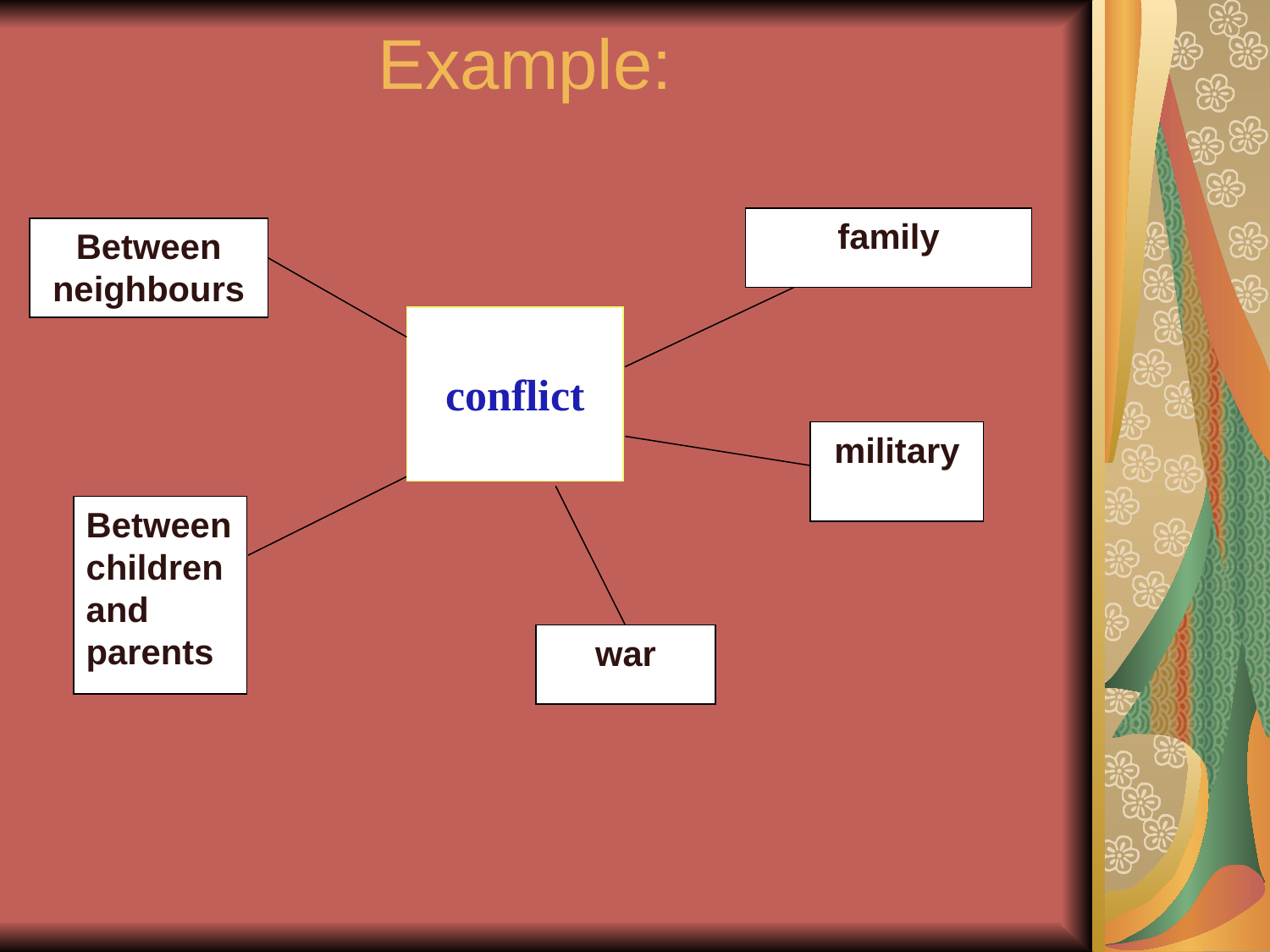

Example:

family
Between neighbours

сonflict
military

Between children and parents
war